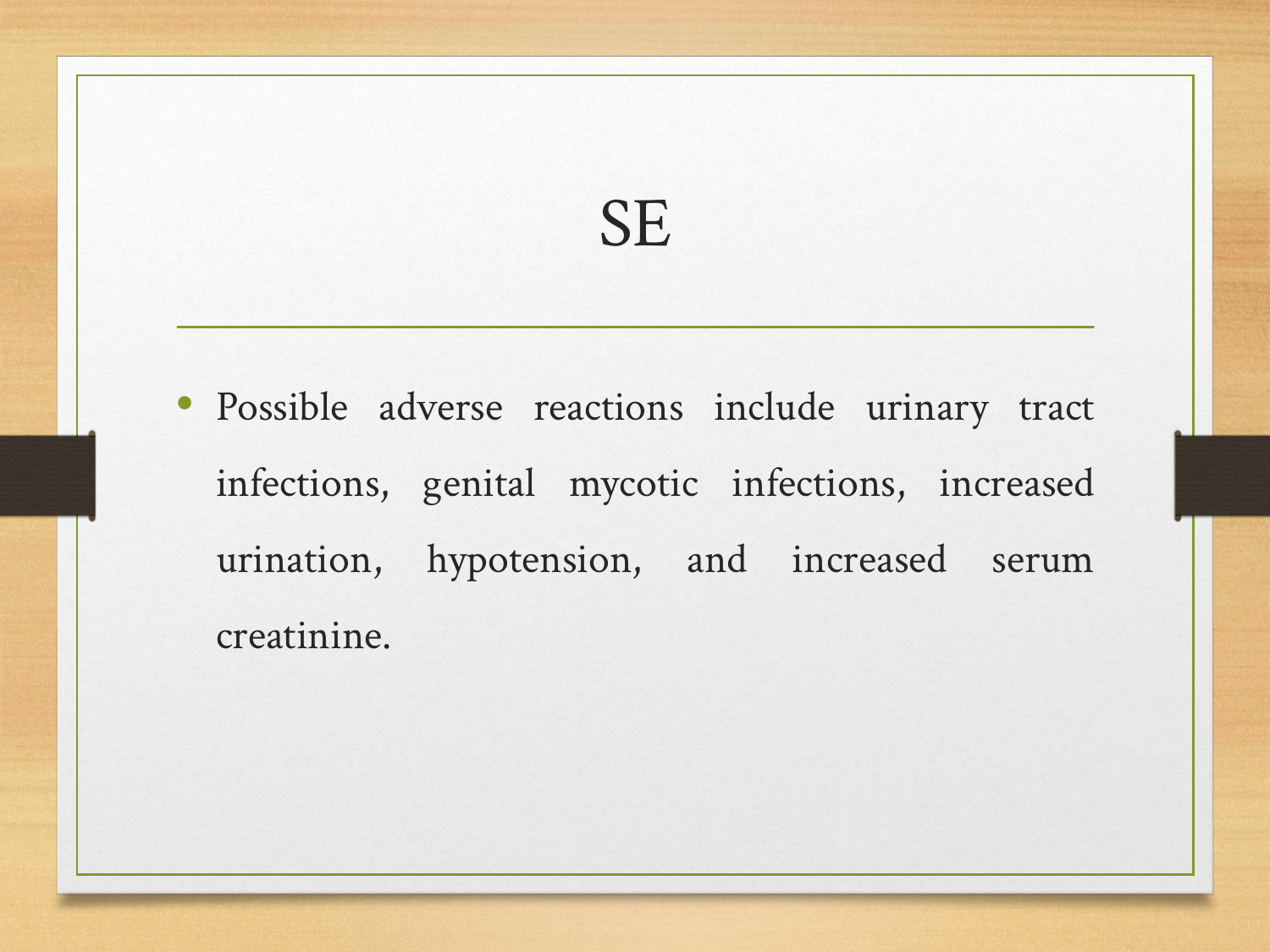

# SE
Possible adverse reactions include urinary tract infections, genital mycotic infections, increased urination, hypotension, and increased serum creatinine.